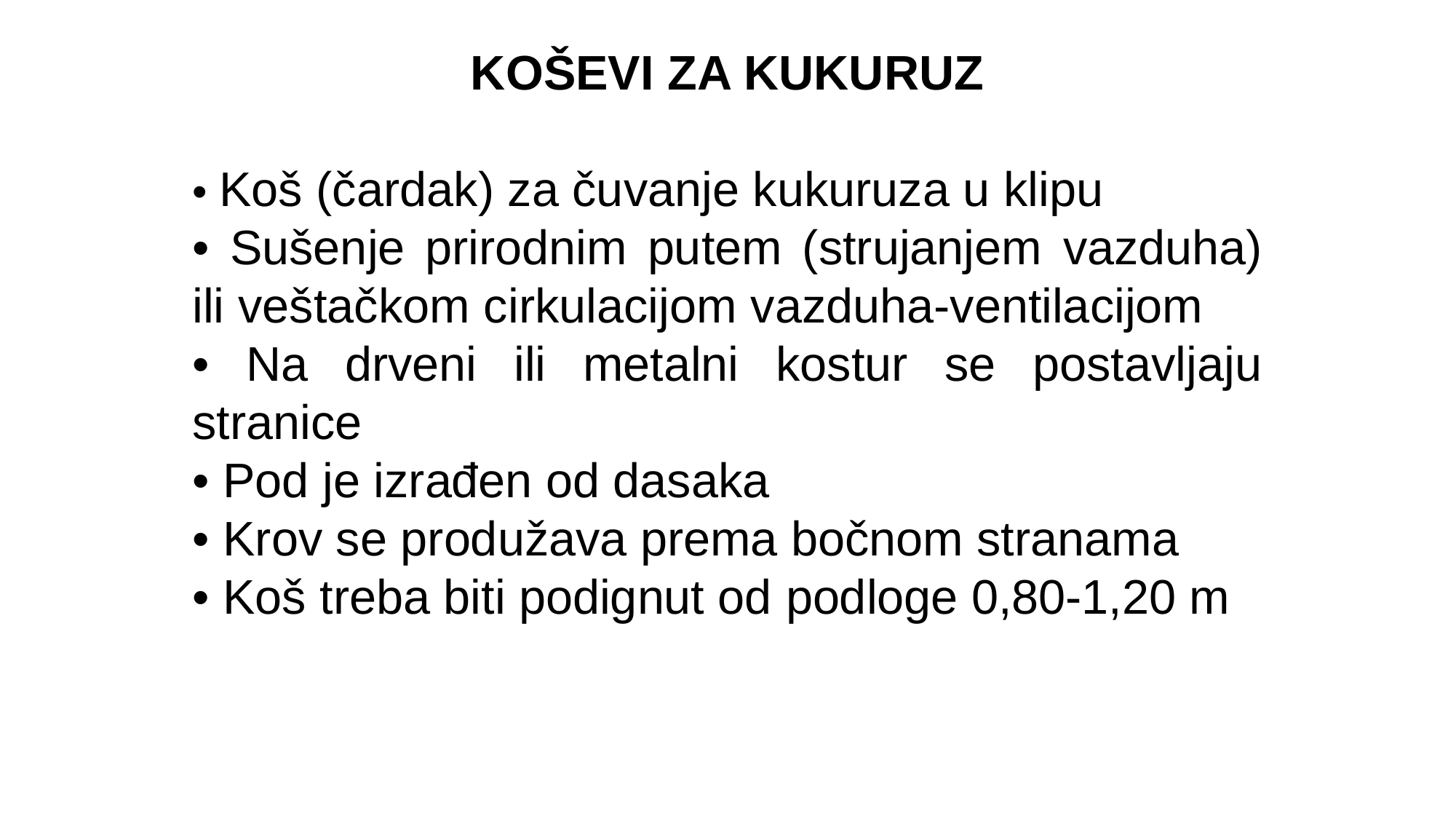

KOŠEVI ZA KUKURUZ

• Koš (čardak) za čuvanje kukuruza u klipu
• Sušenje prirodnim putem (strujanjem vazduha) ili veštačkom cirkulacijom vazduha-ventilacijom
• Na drveni ili metalni kostur se postavljaju stranice
• Pod je izrađen od dasaka
• Krov se produžava prema bočnom stranama
• Koš treba biti podignut od podloge 0,80-1,20 m